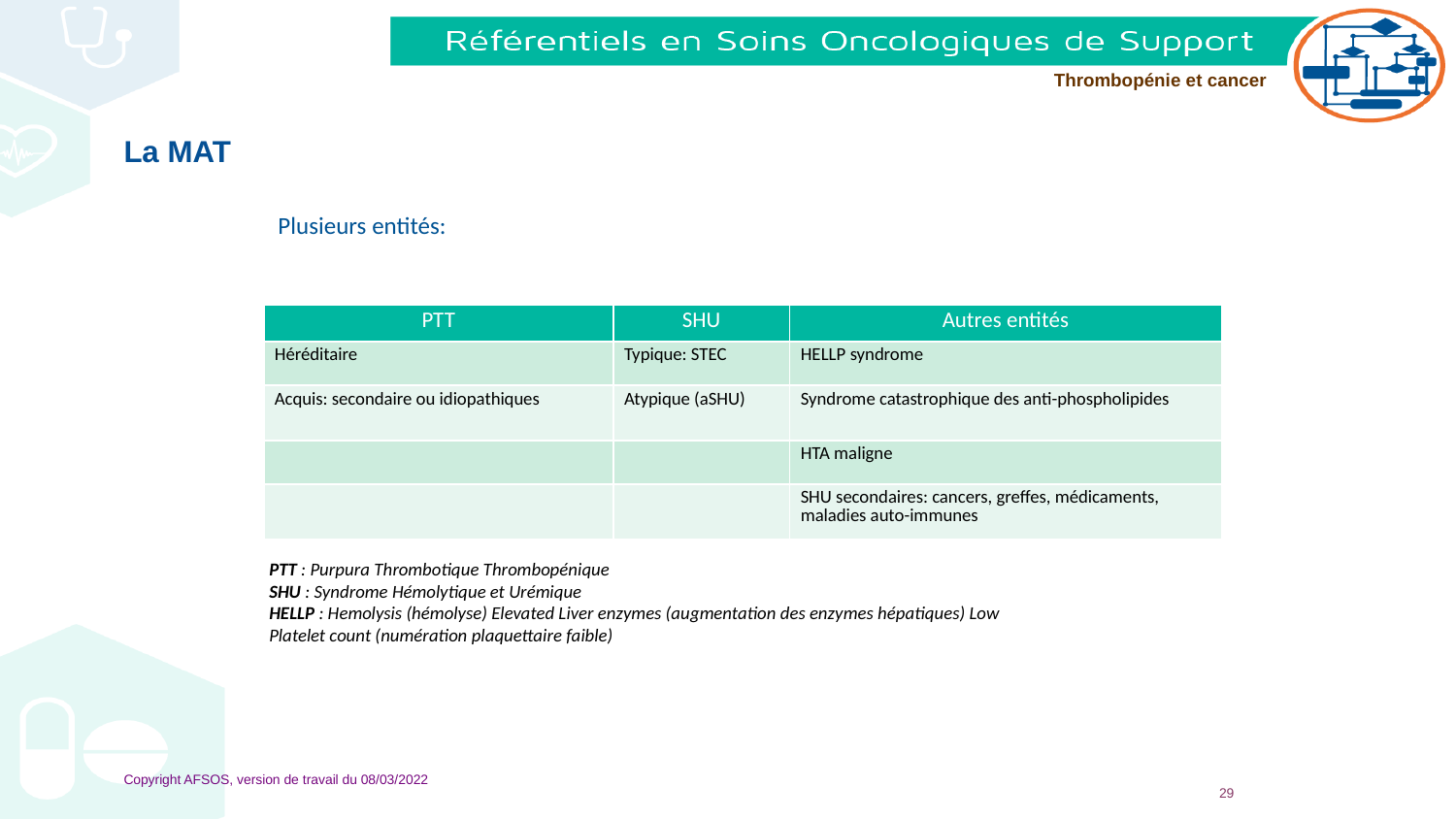

# La MAT
Plusieurs entités:

| PTT | SHU | Autres entités |
| --- | --- | --- |
| Héréditaire | Typique: STEC | HELLP syndrome |
| Acquis: secondaire ou idiopathiques | Atypique (aSHU) | Syndrome catastrophique des anti-phospholipides |
|  |  | HTA maligne |
|  |  | SHU secondaires: cancers, greffes, médicaments, maladies auto-immunes |
PTT : Purpura Thrombotique Thrombopénique
SHU : Syndrome Hémolytique et Urémique
HELLP : Hemolysis (hémolyse) Elevated Liver enzymes (augmentation des enzymes hépatiques) Low Platelet count (numération plaquettaire faible)
Copyright AFSOS, version de travail du 08/03/2022
29